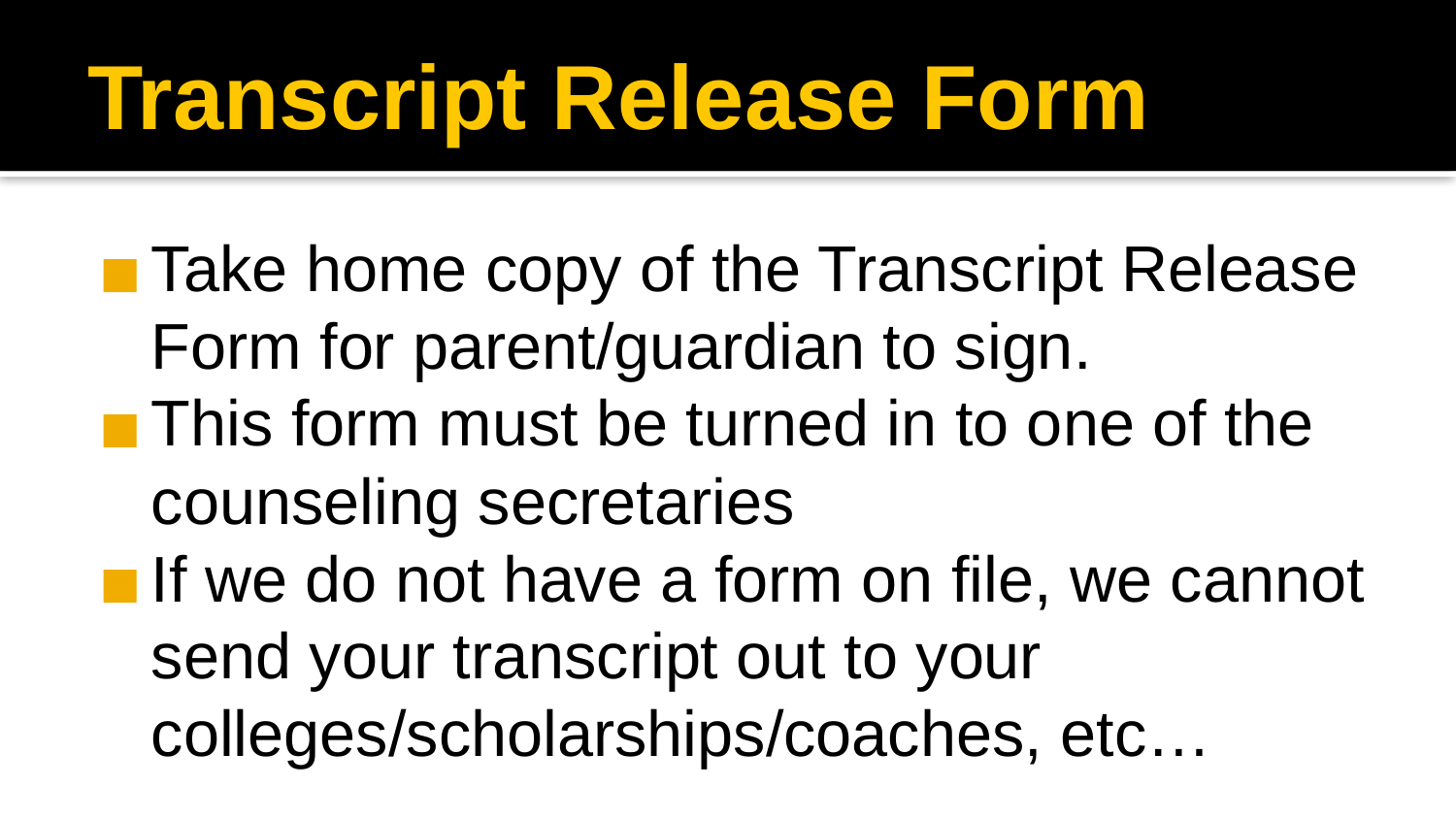

Transcript Release Form
Take home copy of the Transcript Release Form for parent/guardian to sign.
This form must be turned in to one of the counseling secretaries
If we do not have a form on file, we cannot send your transcript out to your colleges/scholarships/coaches, etc…